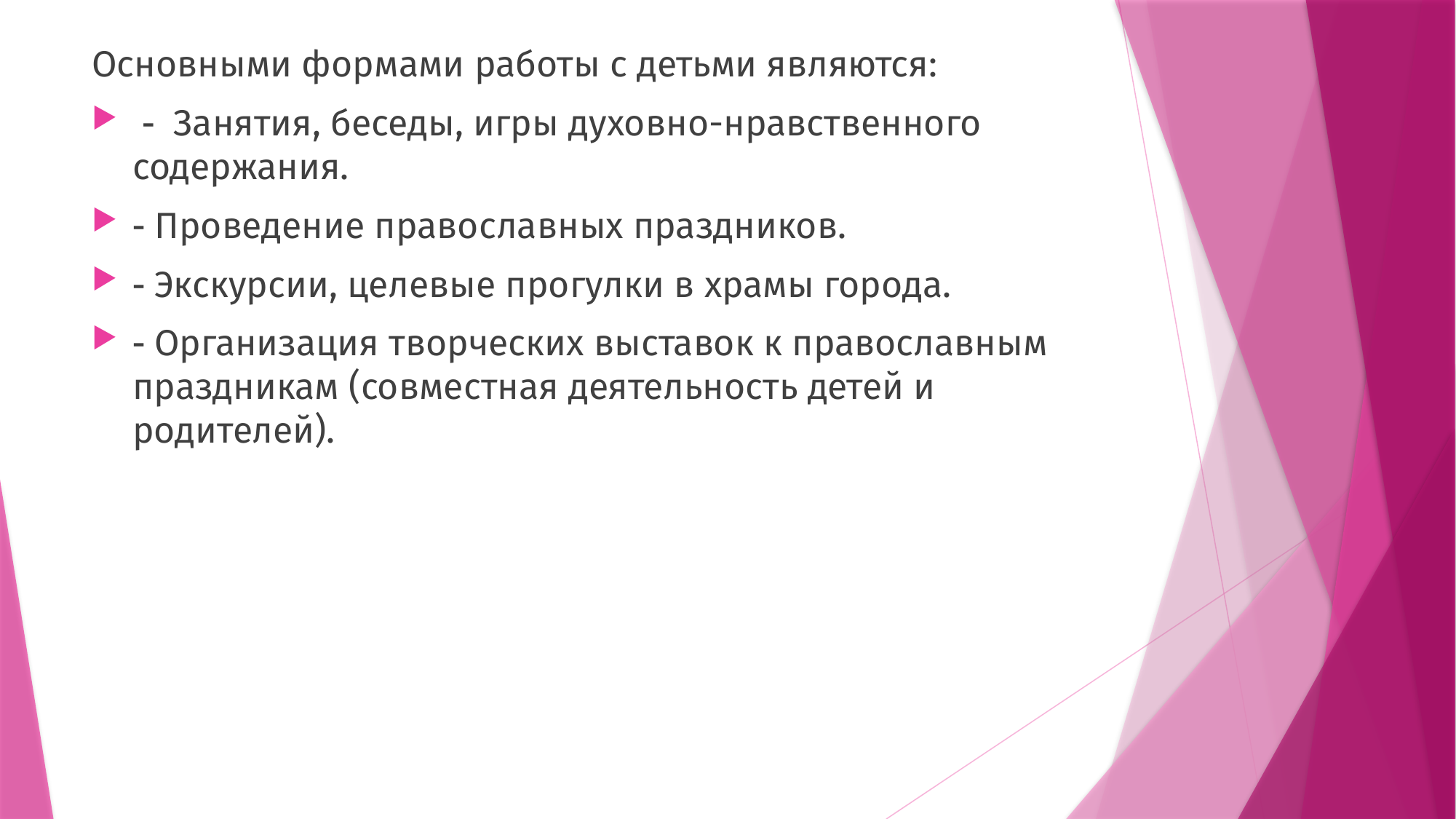

Основными формами работы с детьми являются:
 −  Занятия, беседы, игры духовно-нравственного содержания.
− Проведение православных праздников.
− Экскурсии, целевые прогулки в храмы города.
− Организация творческих выставок к православным праздникам (совместная деятельность детей и родителей).

#